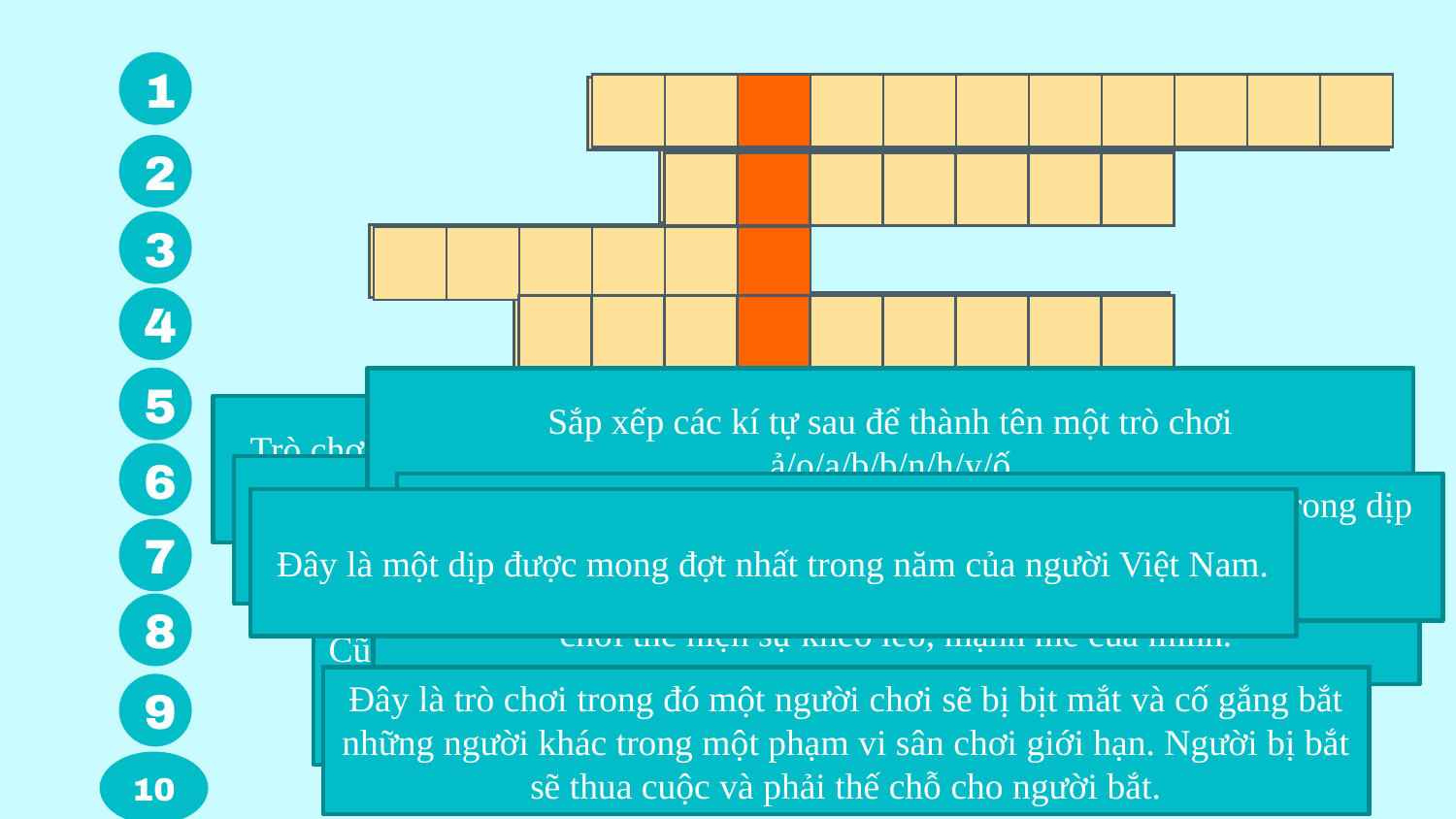

1
|  |  |  |  |  |  |  |  |  |  |  |
| --- | --- | --- | --- | --- | --- | --- | --- | --- | --- | --- |
| B | Ị | T | M | Ắ | T | B | Ắ | T | D | Ê |
| --- | --- | --- | --- | --- | --- | --- | --- | --- | --- | --- |
2
| T | H | Ả | D | I | Ề | U |
| --- | --- | --- | --- | --- | --- | --- |
|  |  |  |  |  |  |  |
| --- | --- | --- | --- | --- | --- | --- |
3
| C | H | Ơ | I | Đ | U |
| --- | --- | --- | --- | --- | --- |
|  |  |  |  |  |  |
| --- | --- | --- | --- | --- | --- |
4
| N | H | Ả | Y | B | A | O | B | Ố |
| --- | --- | --- | --- | --- | --- | --- | --- | --- |
|  |  |  |  |  |  |  |  |  |
| --- | --- | --- | --- | --- | --- | --- | --- | --- |
5
Sắp xếp các kí tự sau để thành tên một trò chơi
ả/o/a/b/b/n/h/y/ố
| T | Ế | T |
| --- | --- | --- |
|  |  |  |
| --- | --- | --- |
Trò chơi dùng 2 cây tre, trên đó cột hai cái khấc cũng bằng tre làm bàn đạp để đứng lên đó đi thay chân.
Trò chơi còn gọi là chơi chắt, dùng 1 quả bóng tung lên nhặt lấy que chuyền rồi chụp bóng.
6
| T | H | Ổ | I | C | Ơ | M |
| --- | --- | --- | --- | --- | --- | --- |
|  |  |  |  |  |  |  |
| --- | --- | --- | --- | --- | --- | --- |
Đây là tên một hội thi nổi tiếng ở Đồng Vân?
m/t/ơ/h/ổ/c/i

Sắp xếp các kí tự sau để thành tên một hoạt động vui chơi trong dịp hè của trẻ em vùng nông thôn
ả/h/t/u/ề/i/d
Đây là một dịp được mong đợt nhất trong năm của người Việt Nam.
Trò chơi treo một chiếc niêu đất lên và nhiệm vụ của người chơi là phải đập vỡ nó với một chiếc gậy.
7
| T | R | Ố | N | T | Ì | M |
| --- | --- | --- | --- | --- | --- | --- |
|  |  |  |  |  |  |  |
| --- | --- | --- | --- | --- | --- | --- |
Trò chơi diễn ra vào mùa xuân, sử dụng đu quay làm công cụ, người chơi thể hiện sự khéo léo, mạnh mẽ của mình.
8
| Đ | I | C | À | K | H | E | O |
| --- | --- | --- | --- | --- | --- | --- | --- |
|  |  |  |  |  |  |  |  |
| --- | --- | --- | --- | --- | --- | --- | --- |
Cũng gọi là chơi 5-10 là trò chơi phổ biến của trẻ em, số lượng người chơi không hạn chế (nhưng ít nhất là ba). Mục đích là một người đi tìm còn những người kia lẩn trốn.
Đây là trò chơi trong đó một người chơi sẽ bị bịt mắt và cố gắng bắt những người khác trong một phạm vi sân chơi giới hạn. Người bị bắt sẽ thua cuộc và phải thế chỗ cho người bắt.
| Đ | Ậ | P | N | I | Ê | U |
| --- | --- | --- | --- | --- | --- | --- |
|  |  |  |  |  |  |  |
| --- | --- | --- | --- | --- | --- | --- |
9
| C | H | Ơ | I | C | H | U | Y | Ề | N |
| --- | --- | --- | --- | --- | --- | --- | --- | --- | --- |
|  |  |  |  |  |  |  |  |  |  |
| --- | --- | --- | --- | --- | --- | --- | --- | --- | --- |
10